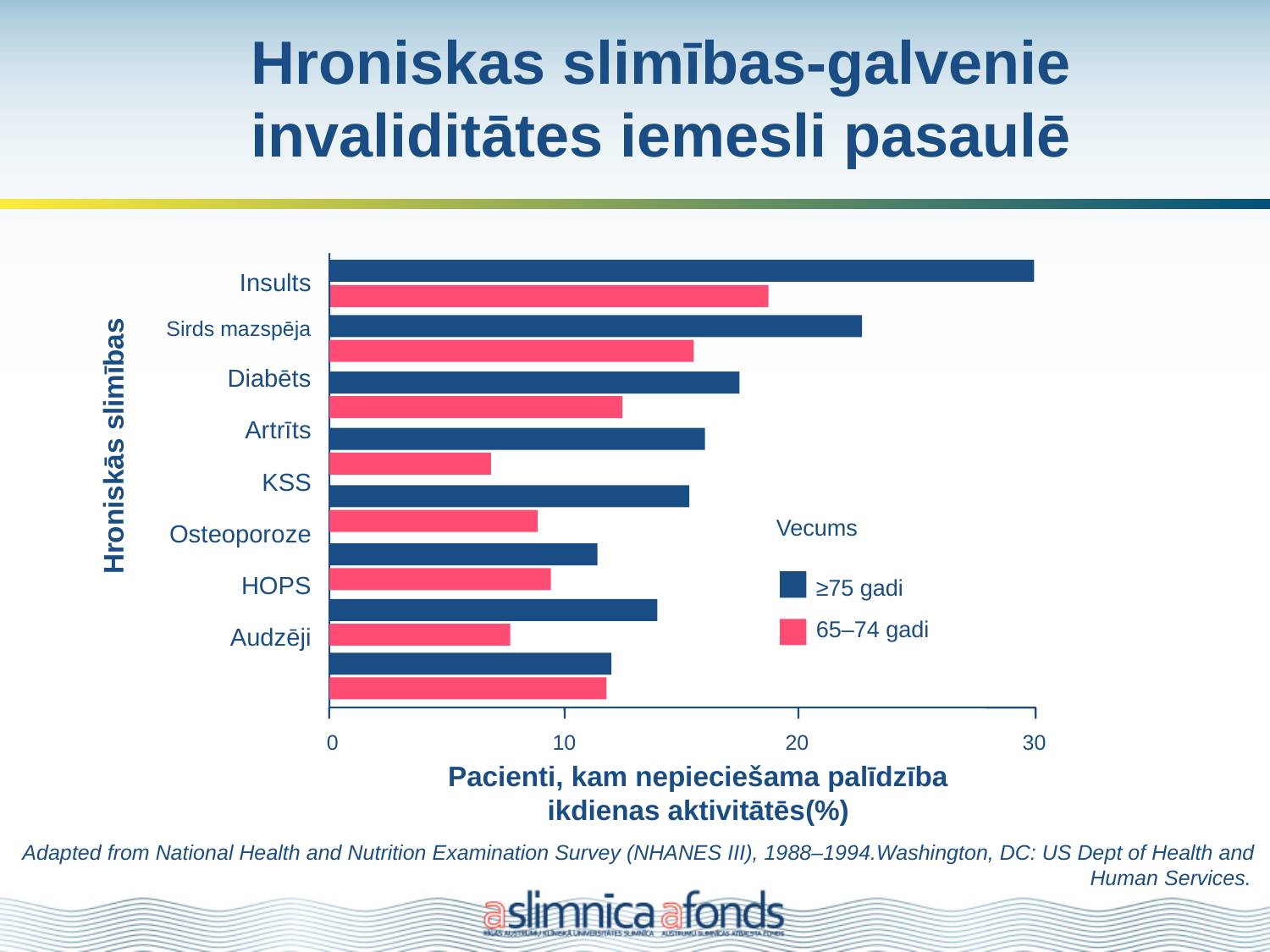

# Hroniskas slimības-galvenie invaliditātes iemesli pasaulē

Insults
Sirds mazspēja
Diabēts
Artrīts
KSS
Osteoporoze
HOPS
Audzēji

Hroniskās slimības

Vecums

≥75 gadi
65–74 gadi

0
10
20
30
Pacienti, kam nepieciešama palīdzība ikdienas aktivitātēs(%)
Adapted from National Health and Nutrition Examination Survey (NHANES III), 1988–1994.Washington, DC: US Dept of Health and Human Services.